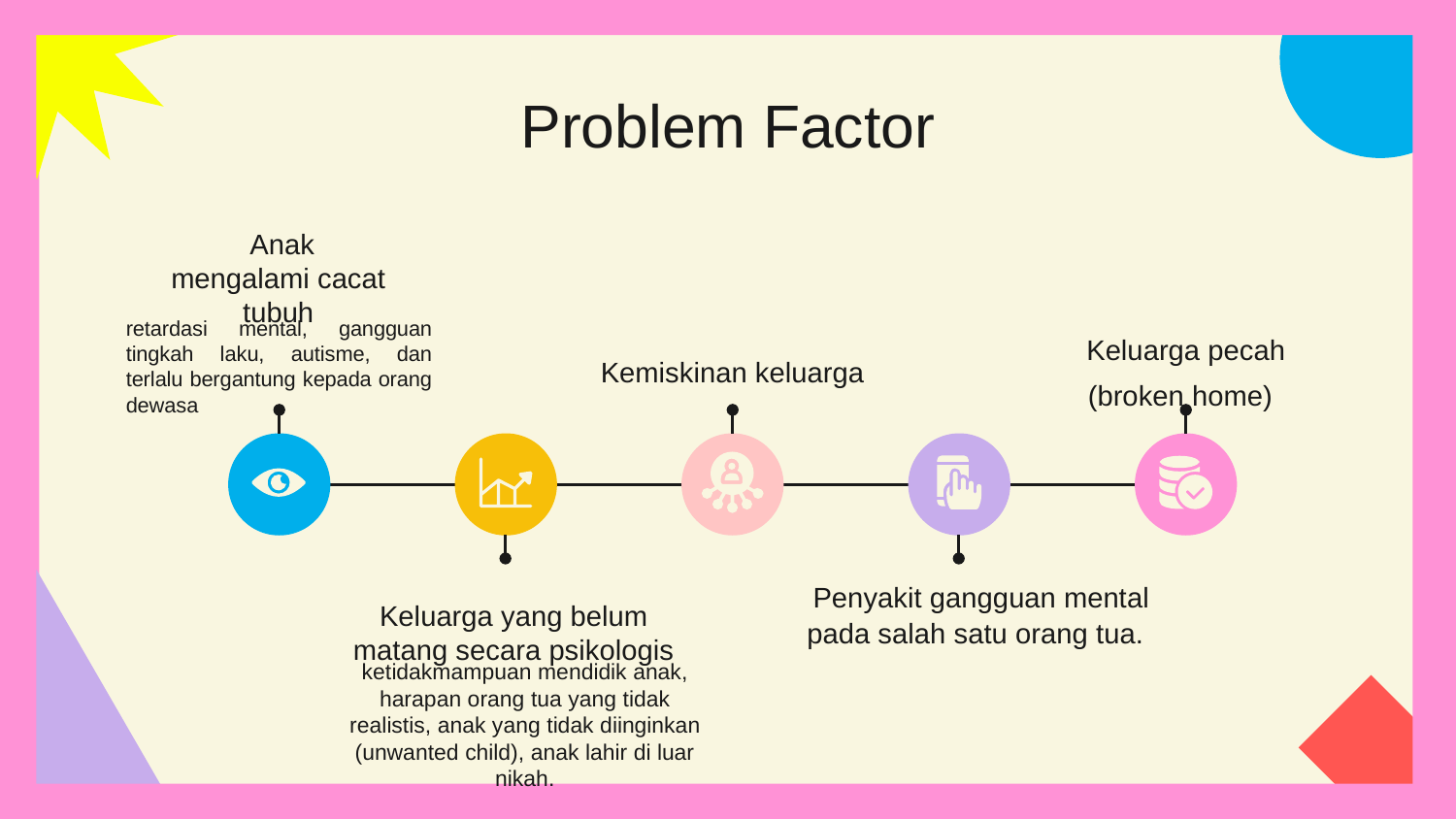

# Problem Factor
 Anak mengalami cacat tubuh
Keluarga pecah (broken home)
retardasi mental, gangguan tingkah laku, autisme, dan terlalu bergantung kepada orang dewasa
Kemiskinan keluarga

 Penyakit gangguan mental pada salah satu orang tua.
Keluarga yang belum matang secara psikologis
ketidakmampuan mendidik anak, harapan orang tua yang tidak realistis, anak yang tidak diinginkan (unwanted child), anak lahir di luar nikah.